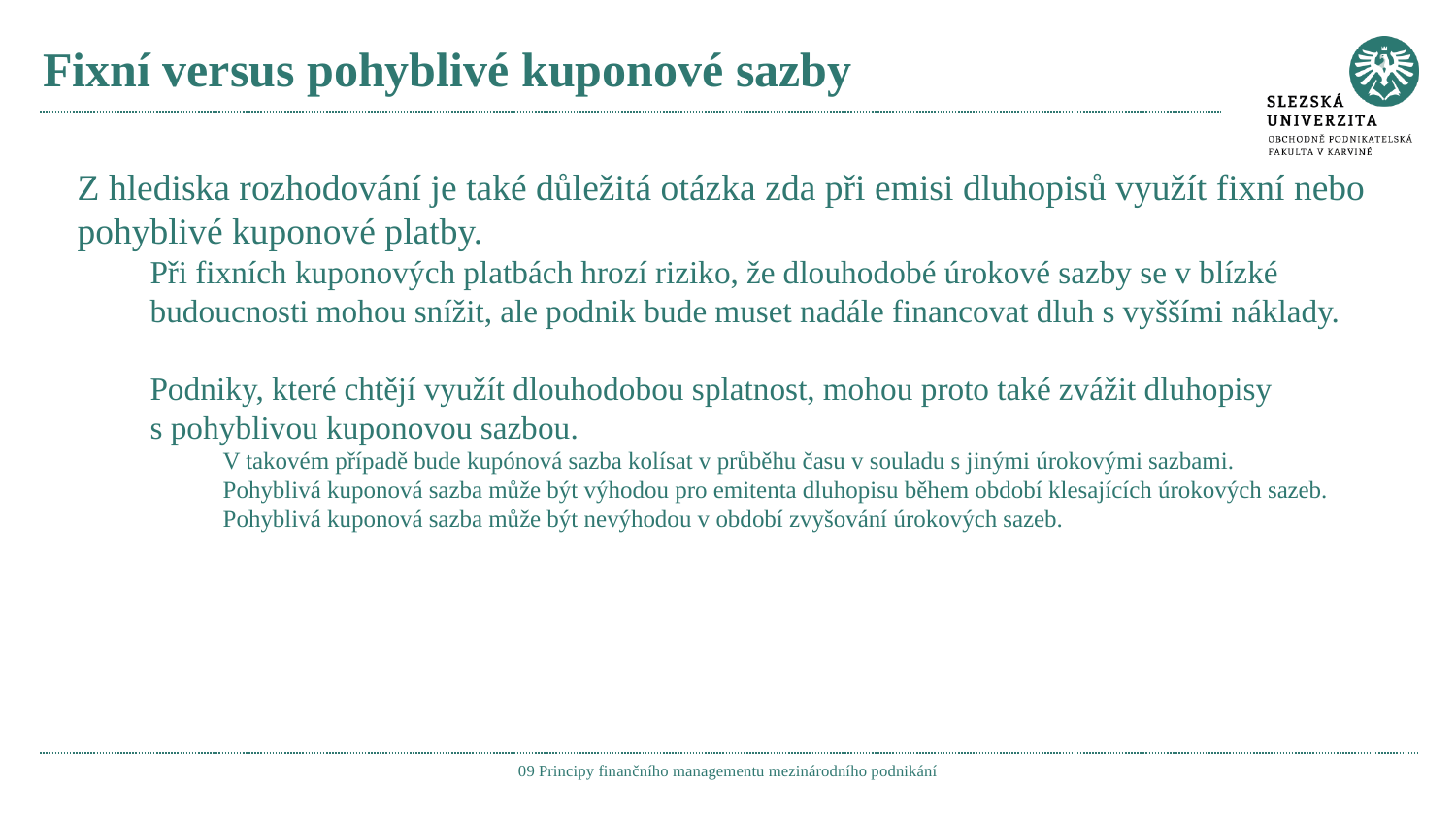

# Fixní versus pohyblivé kuponové sazby
Z hlediska rozhodování je také důležitá otázka zda při emisi dluhopisů využít fixní nebo pohyblivé kuponové platby.
Při fixních kuponových platbách hrozí riziko, že dlouhodobé úrokové sazby se v blízké budoucnosti mohou snížit, ale podnik bude muset nadále financovat dluh s vyššími náklady.

Podniky, které chtějí využít dlouhodobou splatnost, mohou proto také zvážit dluhopisy s pohyblivou kuponovou sazbou.
V takovém případě bude kupónová sazba kolísat v průběhu času v souladu s jinými úrokovými sazbami.
Pohyblivá kuponová sazba může být výhodou pro emitenta dluhopisu během období klesajících úrokových sazeb.
Pohyblivá kuponová sazba může být nevýhodou v období zvyšování úrokových sazeb.

09 Principy finančního managementu mezinárodního podnikání